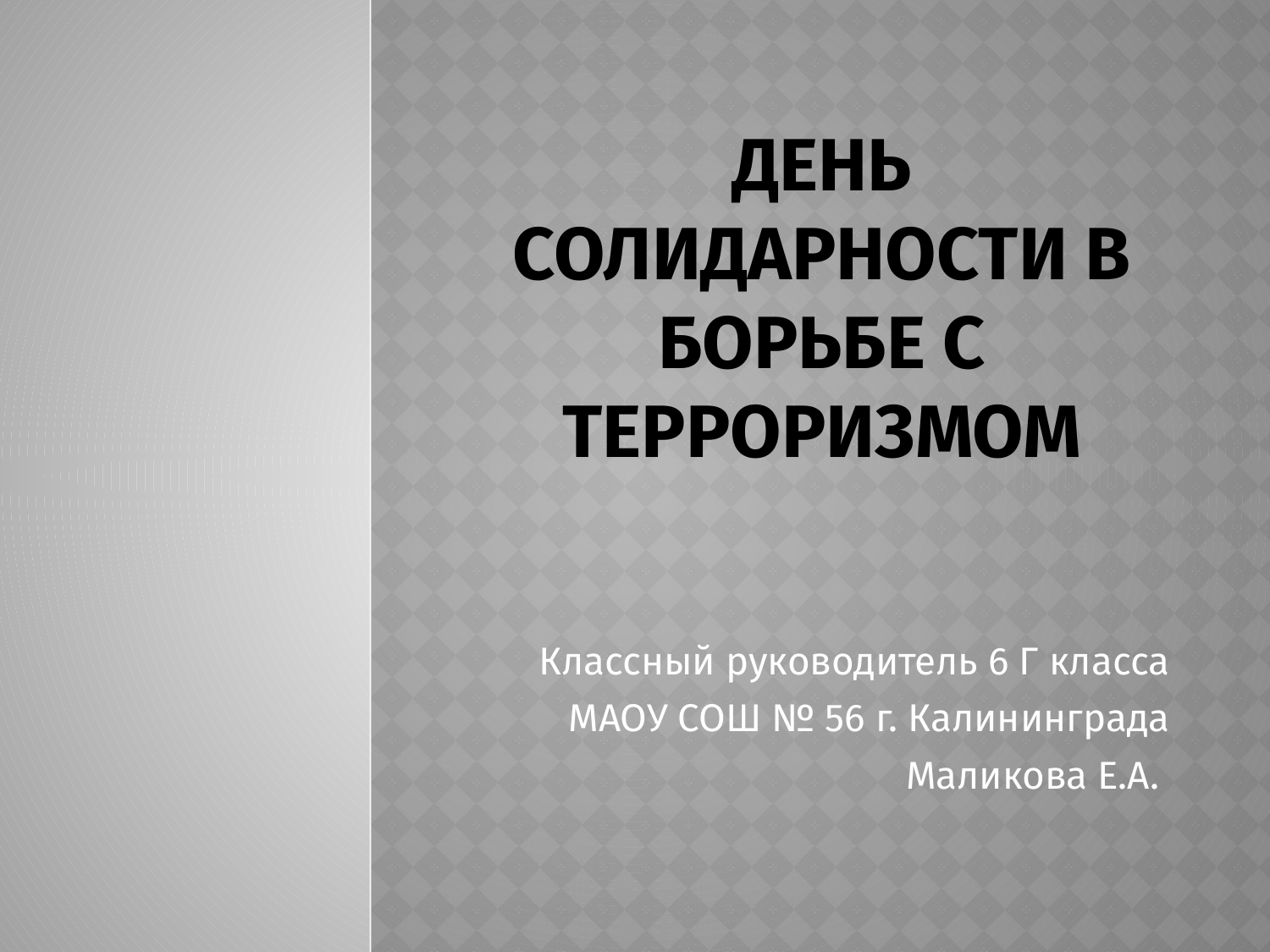

# День солидарности в борьбе с терроризмом
Классный руководитель 6 Г класса
МАОУ СОШ № 56 г. Калининграда
Маликова Е.А.